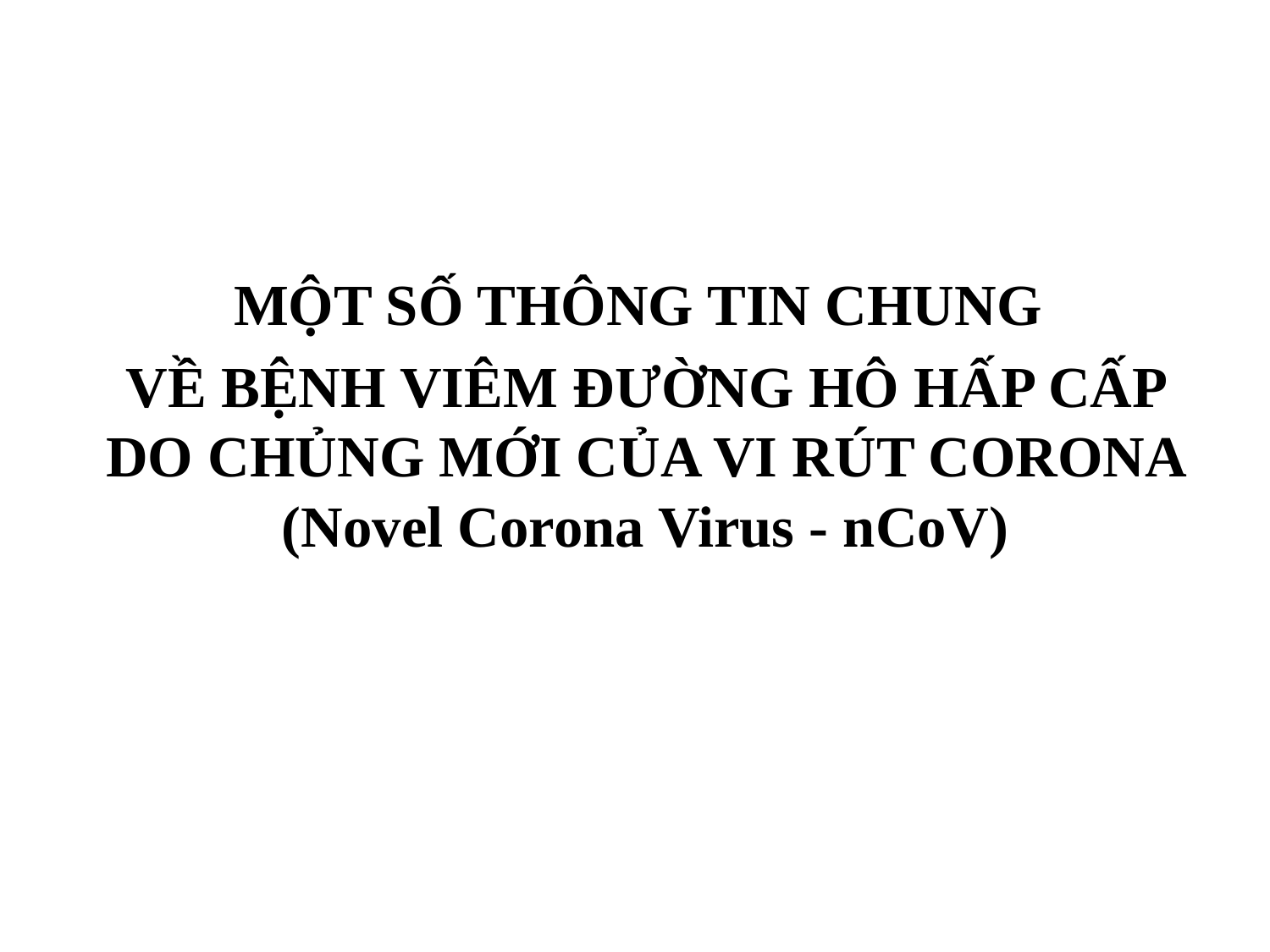

MỘT SỐ THÔNG TIN CHUNG
VỀ BỆNH VIÊM ĐƯỜNG HÔ HẤP CẤP DO CHỦNG MỚI CỦA VI RÚT CORONA (Novel Corona Virus - nCoV)